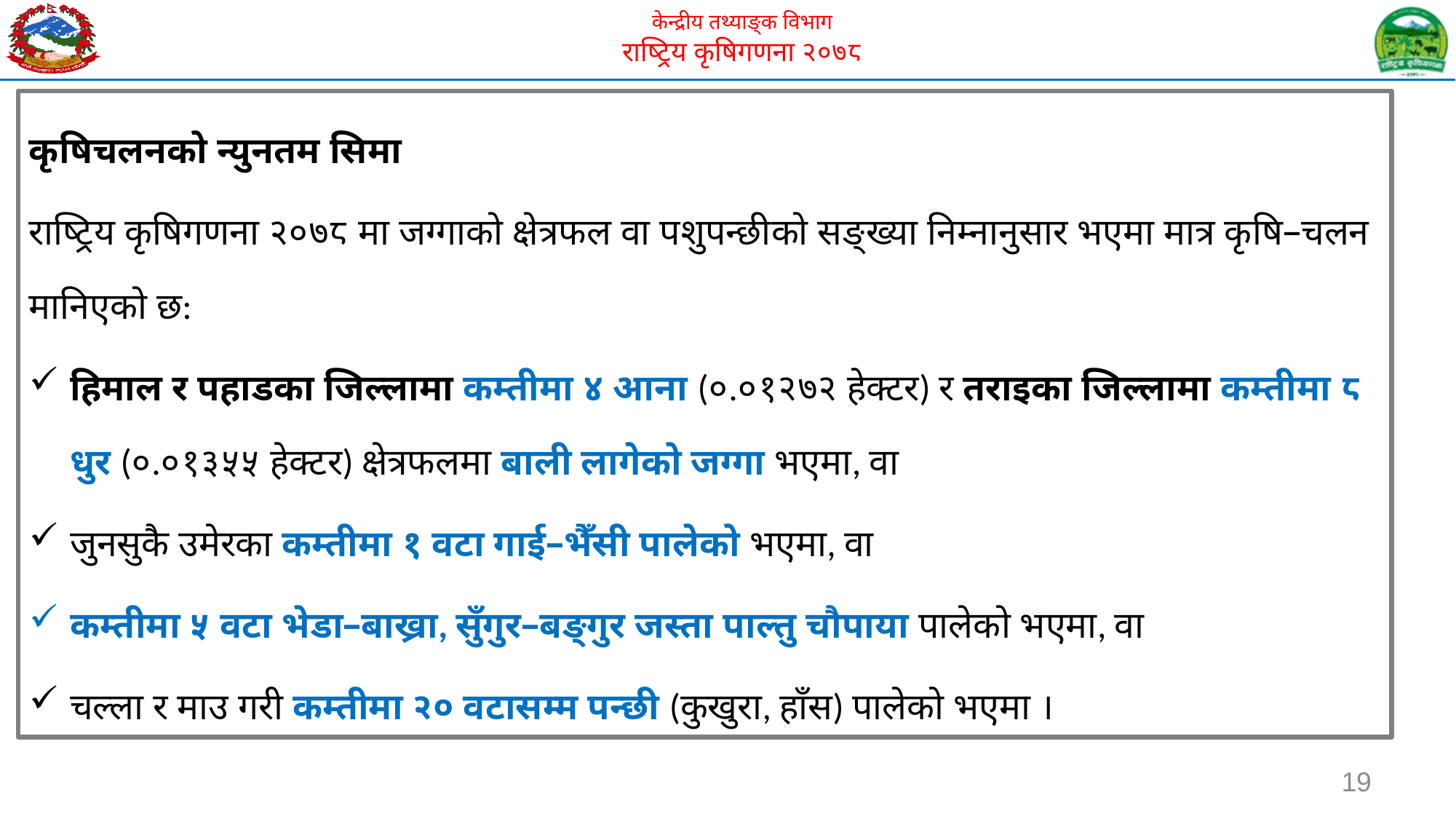

कृषिचलनको न्युनतम सिमा
राष्ट्रिय कृषिगणना २०७८ मा जग्गाको क्षेत्रफल वा पशुपन्छीको सङ्ख्या निम्नानुसार भएमा मात्र कृषि–चलन मानिएको छ:
हिमाल र पहाडका जिल्लामा कम्तीमा ४ आना (०.०१२७२ हेक्टर) र तराइका जिल्लामा कम्तीमा ८ धुर (०.०१३५५ हेक्टर) क्षेत्रफलमा बाली लागेको जग्गा भएमा, वा
जुनसुकै उमेरका कम्तीमा १ वटा गाई–भैँसी पालेको भएमा, वा
कम्तीमा ५ वटा भेडा–बाख्रा, सुँगुर–बङ्गुर जस्ता पाल्तु चौपाया पालेको भएमा, वा
चल्ला र माउ गरी कम्तीमा २० वटासम्म पन्छी (कुखुरा, हाँस) पालेको भएमा ।

19